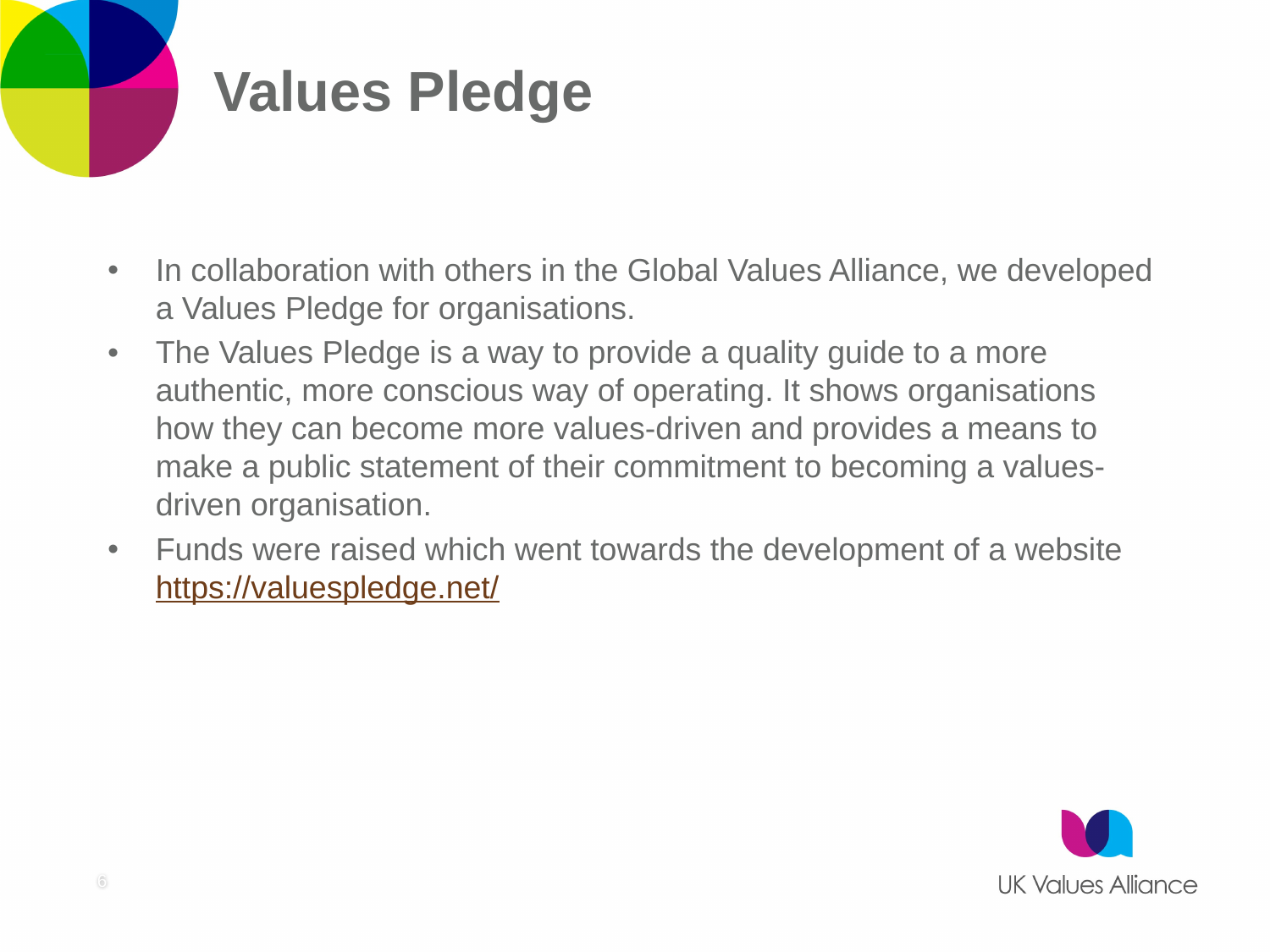

# Values Pledge
In collaboration with others in the Global Values Alliance, we developed a Values Pledge for organisations.
The Values Pledge is a way to provide a quality guide to a more authentic, more conscious way of operating. It shows organisations how they can become more values-driven and provides a means to make a public statement of their commitment to becoming a values-driven organisation.
Funds were raised which went towards the development of a website https://valuespledge.net/

6